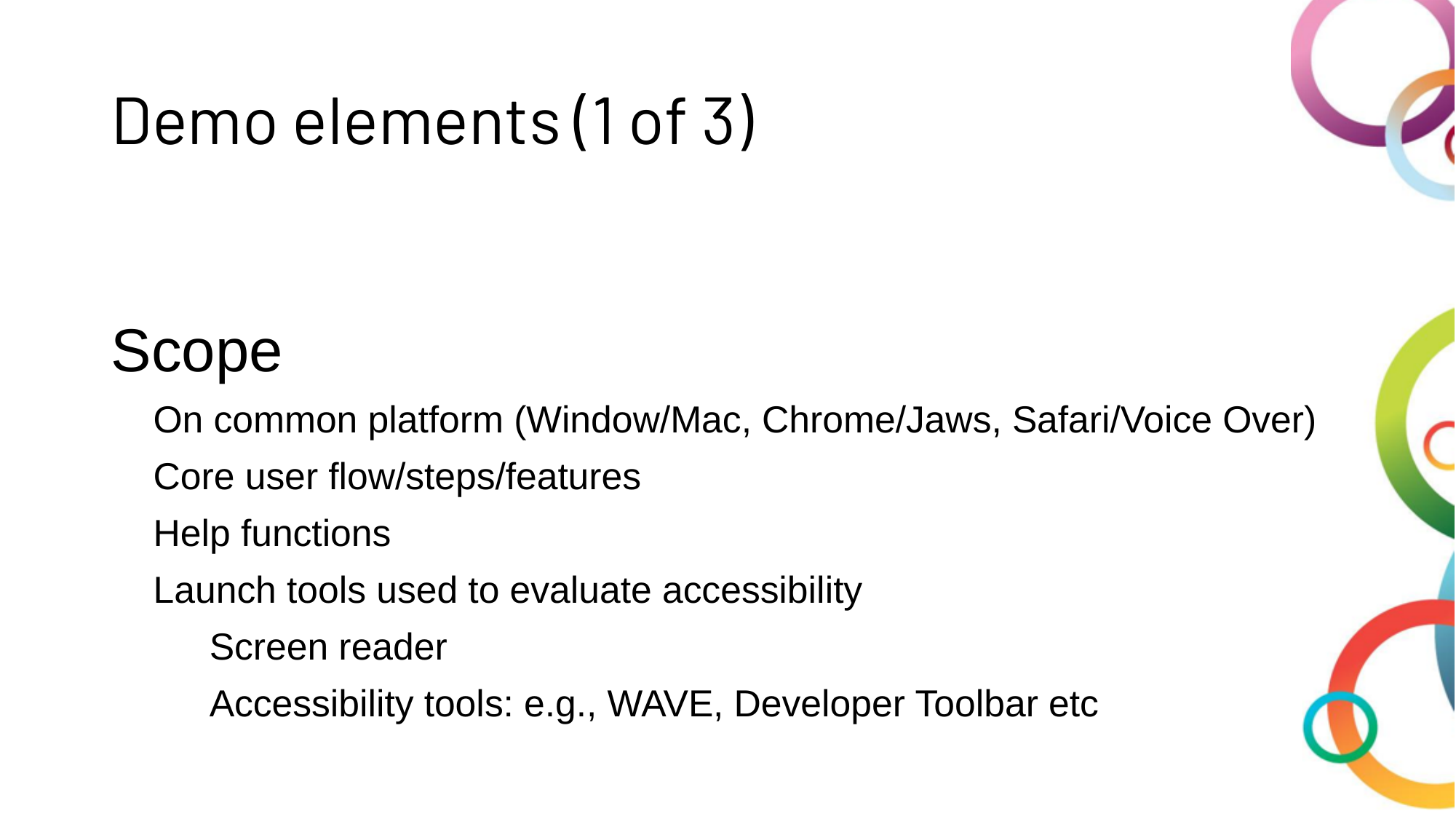

# Demo elements (1 of 3)
Scope
On common platform (Window/Mac, Chrome/Jaws, Safari/Voice Over)
Core user flow/steps/features
Help functions
Launch tools used to evaluate accessibility
Screen reader
Accessibility tools: e.g., WAVE, Developer Toolbar etc